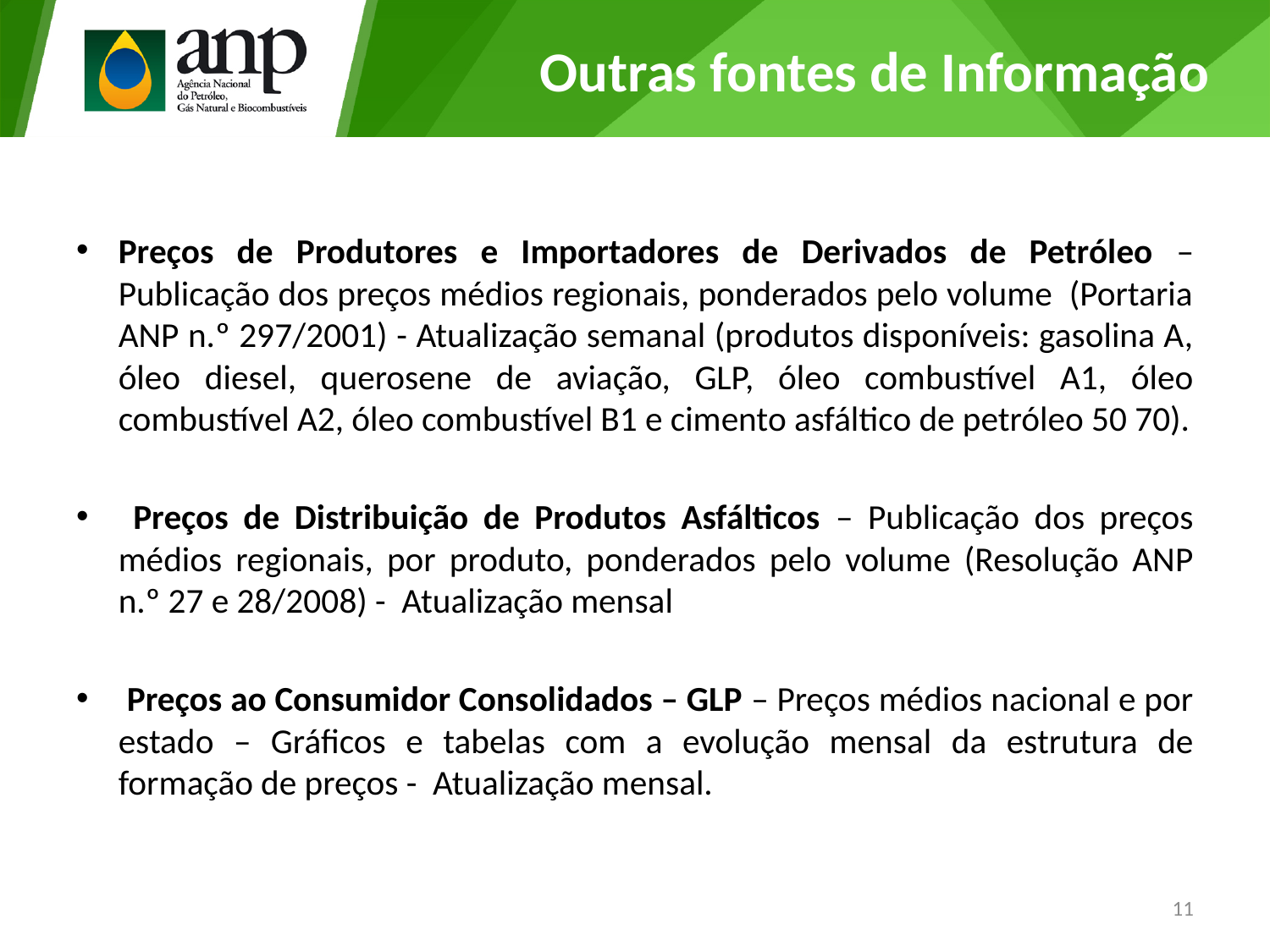

# Outras fontes de Informação
Preços de Produtores e Importadores de Derivados de Petróleo – Publicação dos preços médios regionais, ponderados pelo volume  (Portaria ANP n.º 297/2001) - Atualização semanal (produtos disponíveis: gasolina A, óleo diesel, querosene de aviação, GLP, óleo combustível A1, óleo combustível A2, óleo combustível B1 e cimento asfáltico de petróleo 50 70).

 Preços de Distribuição de Produtos Asfálticos – Publicação dos preços médios regionais, por produto, ponderados pelo volume (Resolução ANP n.º 27 e 28/2008) -  Atualização mensal

 Preços ao Consumidor Consolidados – GLP – Preços médios nacional e por estado – Gráficos e tabelas com a evolução mensal da estrutura de formação de preços -  Atualização mensal.

11